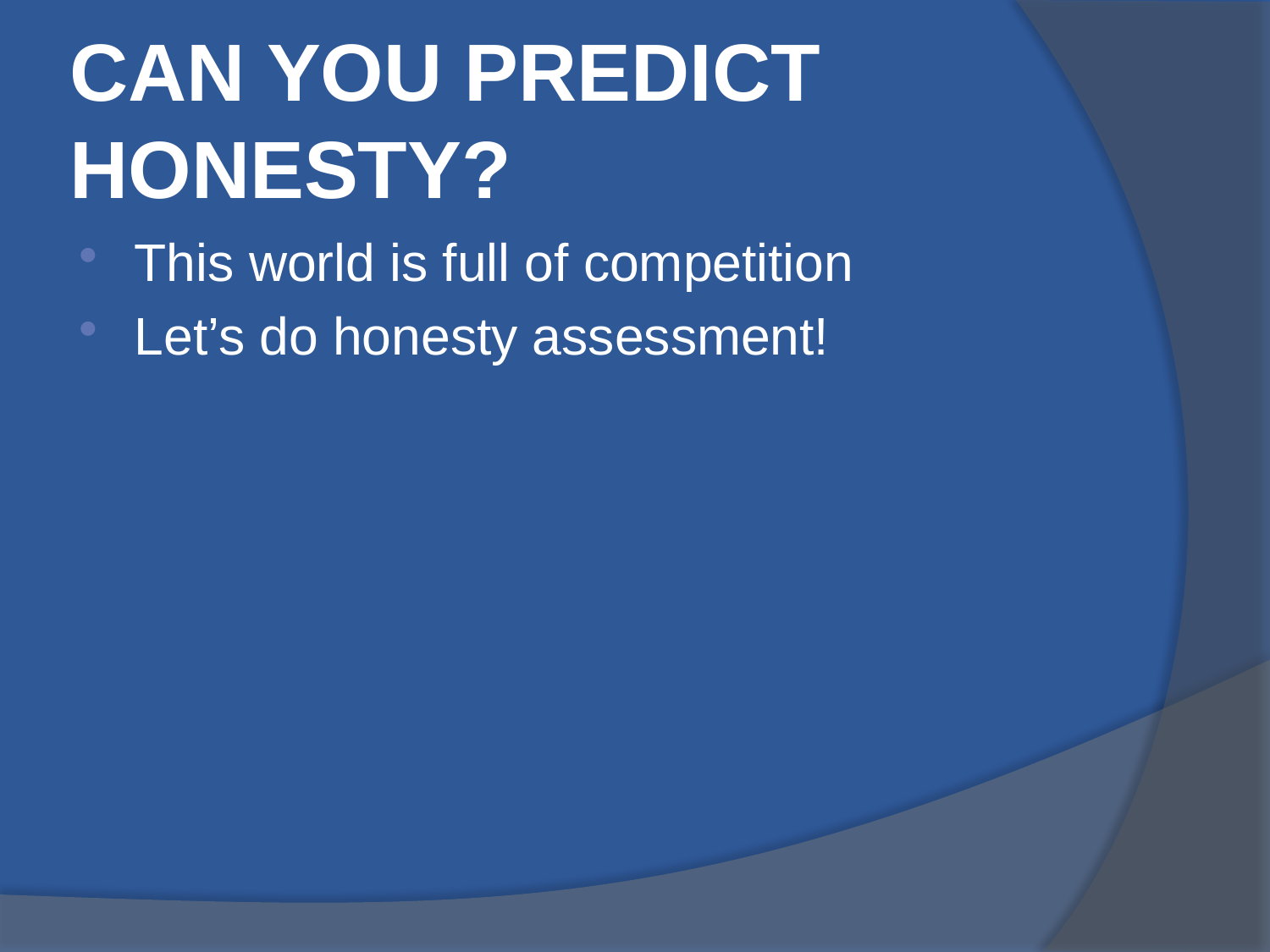

# CAN YOU PREDICT HONESTY?
This world is full of competition
Let’s do honesty assessment!